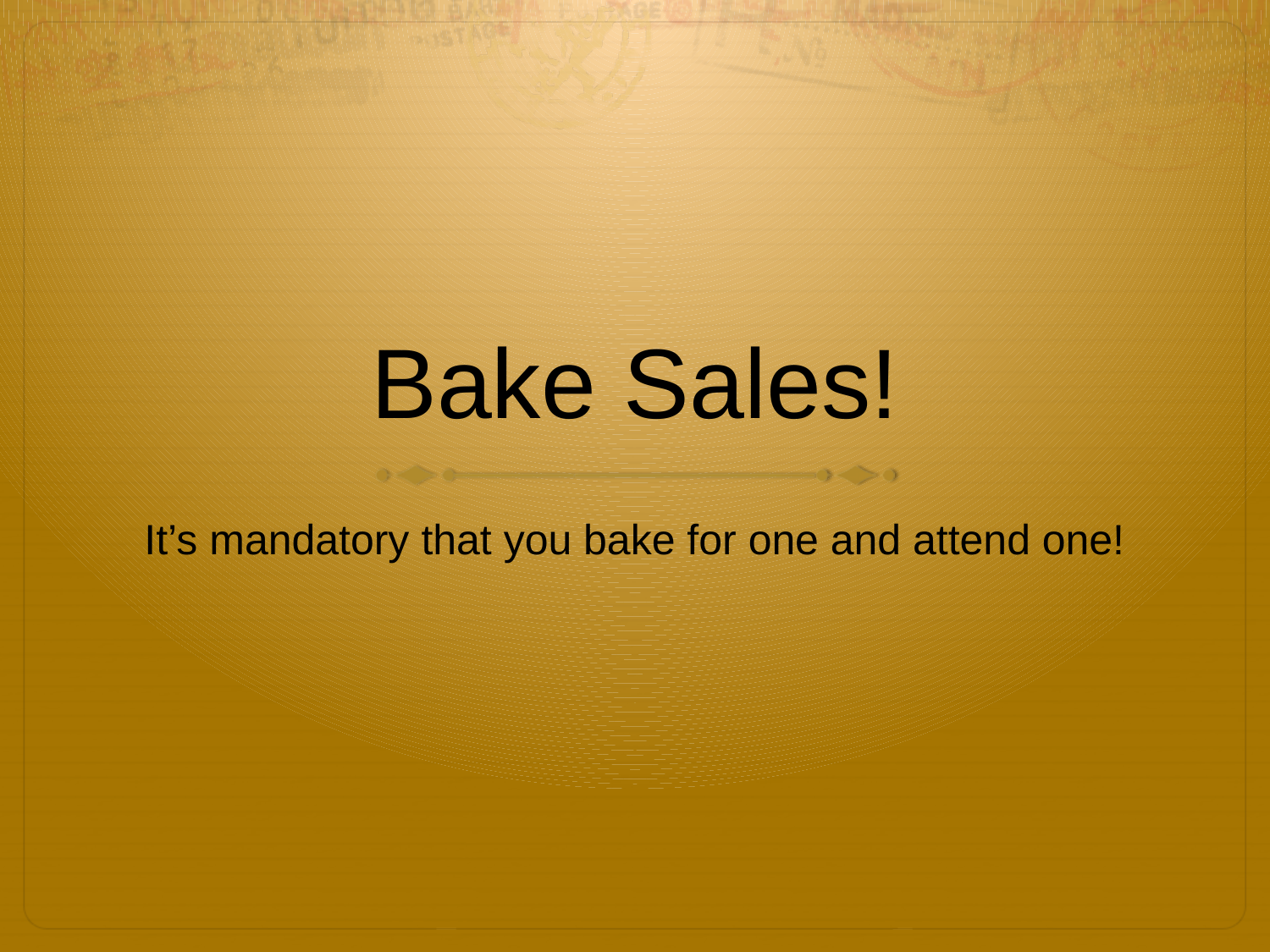

# Bake Sales!
It’s mandatory that you bake for one and attend one!